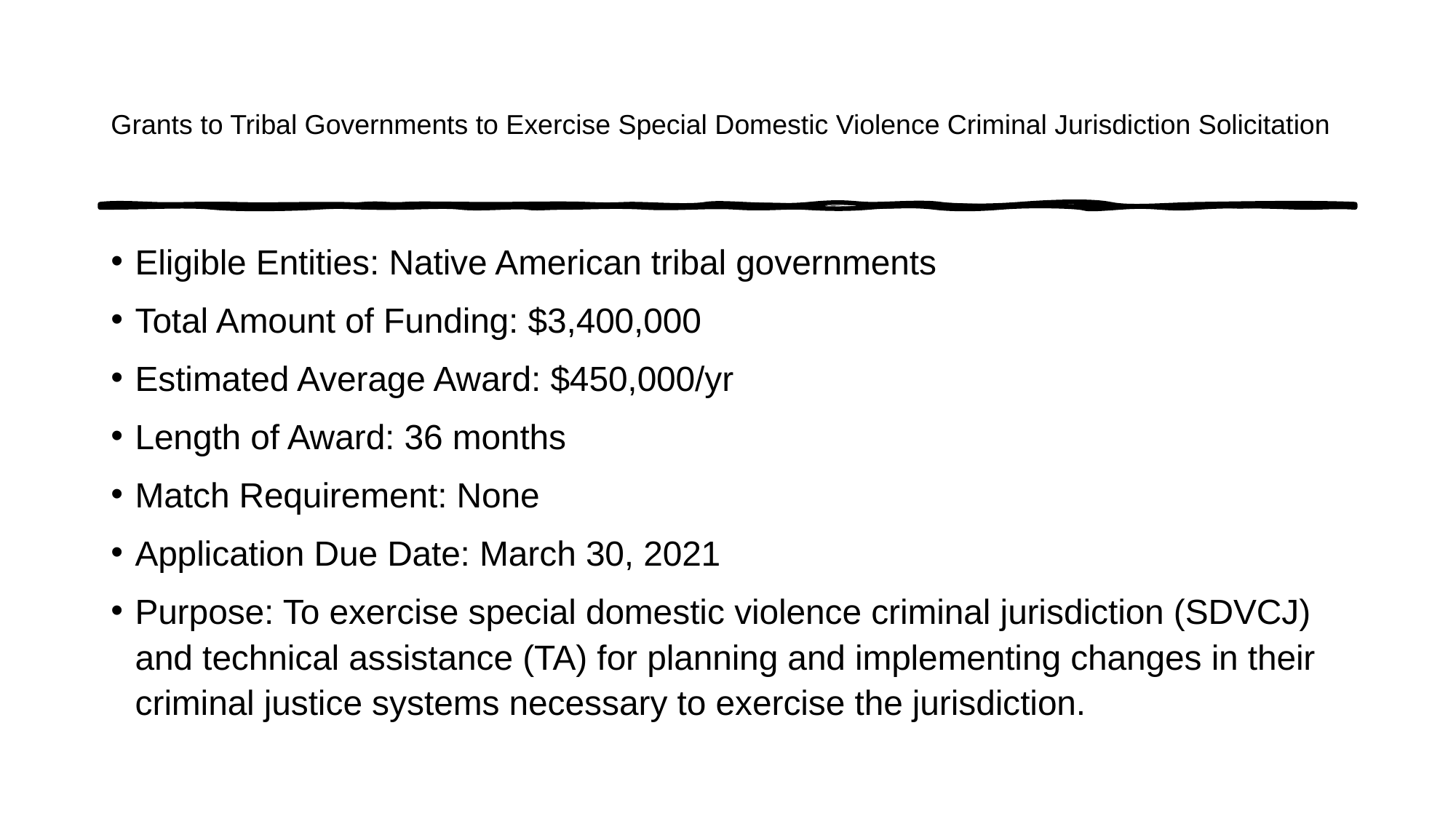

# Grants to Tribal Governments to Exercise Special Domestic Violence Criminal Jurisdiction Solicitation
Eligible Entities: Native American tribal governments
Total Amount of Funding: $3,400,000
Estimated Average Award: $450,000/yr
Length of Award: 36 months
Match Requirement: None
Application Due Date: March 30, 2021
Purpose: To exercise special domestic violence criminal jurisdiction (SDVCJ) and technical assistance (TA) for planning and implementing changes in their criminal justice systems necessary to exercise the jurisdiction.